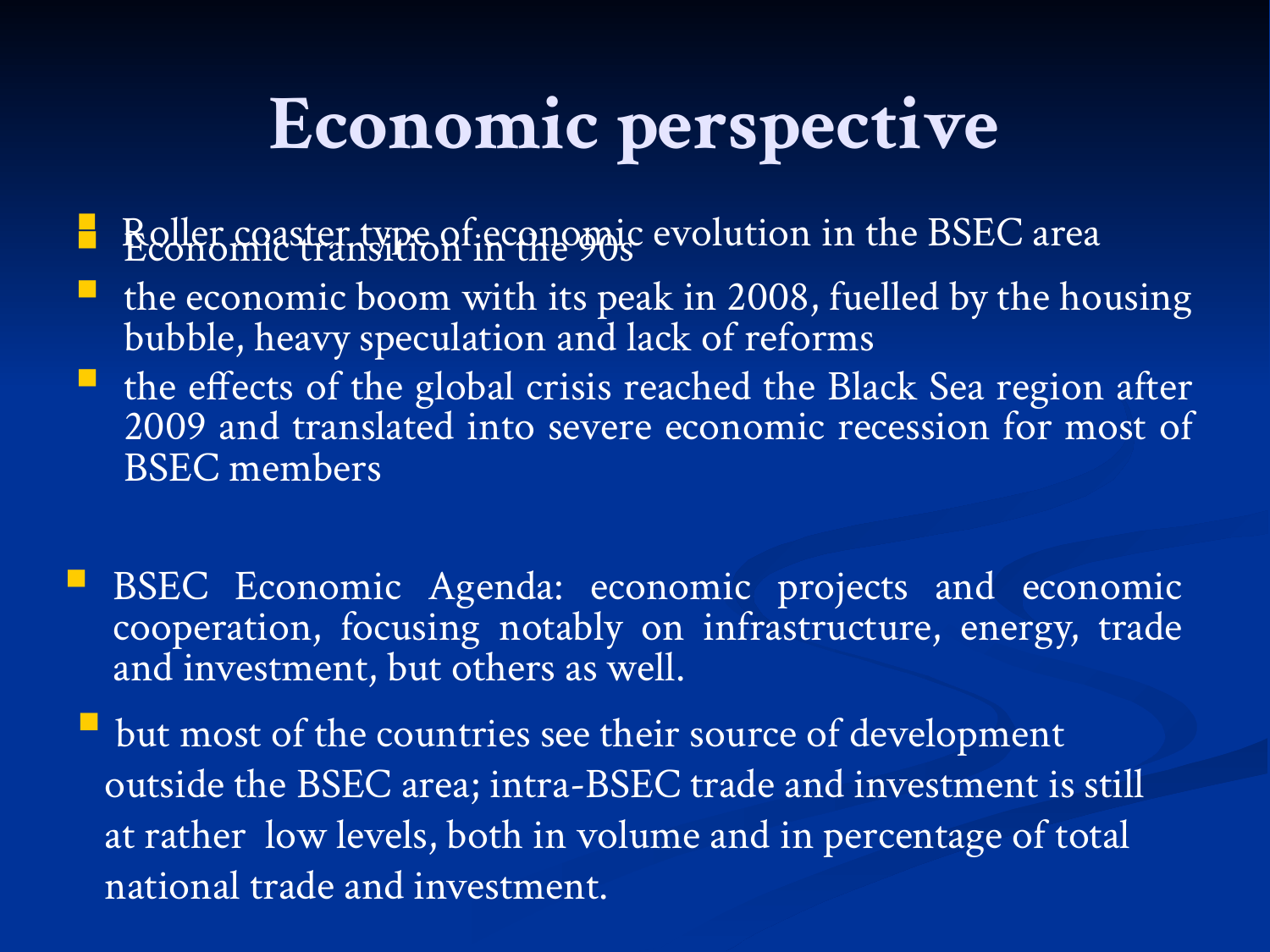

Economic perspective
Economic transition in the 90s
the economic boom with its peak in 2008, fuelled by the housing bubble, heavy speculation and lack of reforms
the effects of the global crisis reached the Black Sea region after 2009 and translated into severe economic recession for most of BSEC members

  Roller coaster type of economic evolution in the BSEC area
BSEC Economic Agenda: economic projects and economic cooperation, focusing notably on infrastructure, energy, trade and investment, but others as well.

 but most of the countries see their source of development
   outside the BSEC area; intra-BSEC trade and investment is still
   at rather  low levels, both in volume and in percentage of total
   national trade and investment.